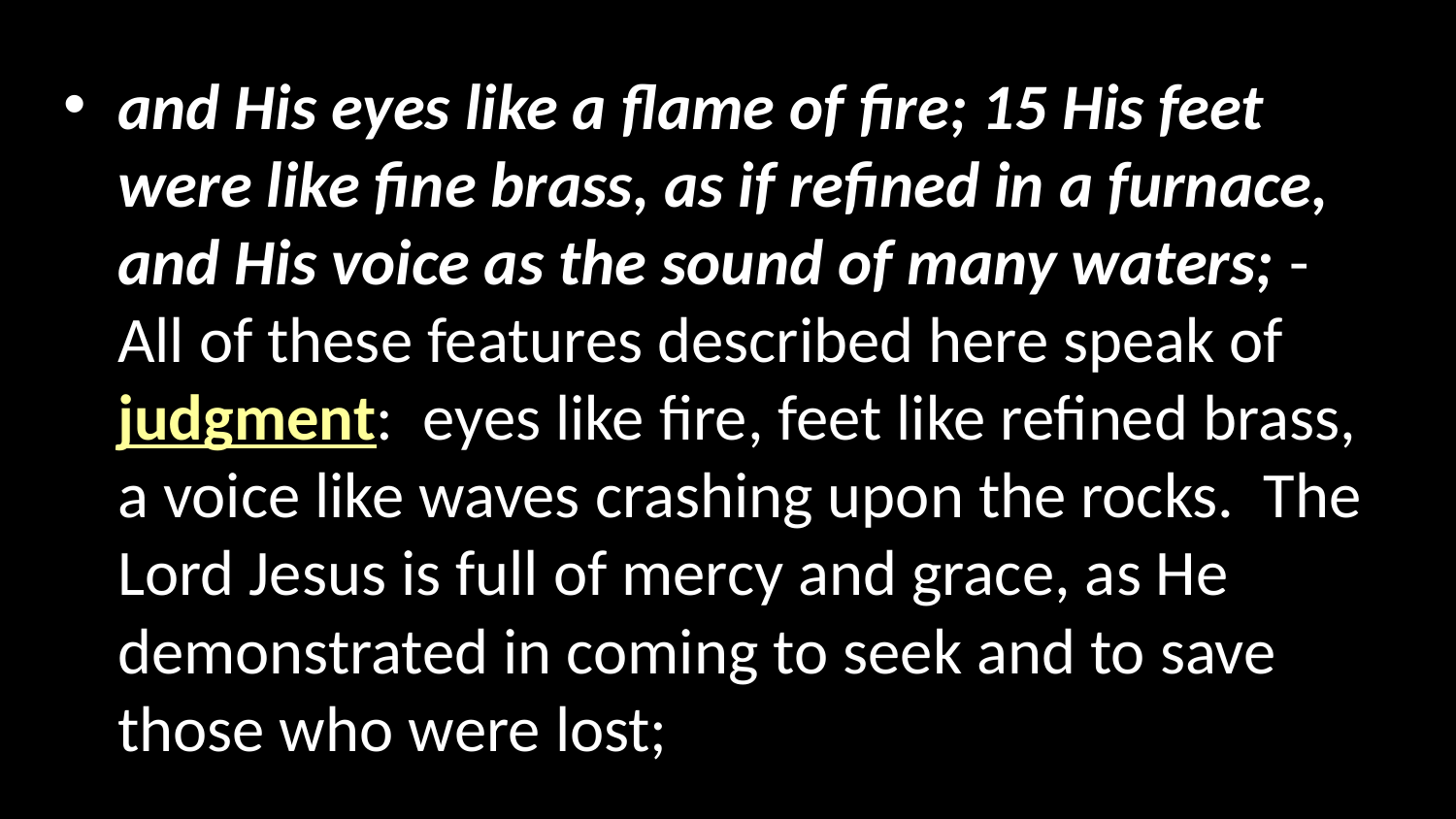

and His eyes like a flame of fire; 15 His feet were like fine brass, as if refined in a furnace, and His voice as the sound of many waters; - All of these features described here speak of judgment:  eyes like fire, feet like refined brass, a voice like waves crashing upon the rocks.  The Lord Jesus is full of mercy and grace, as He demonstrated in coming to seek and to save those who were lost;